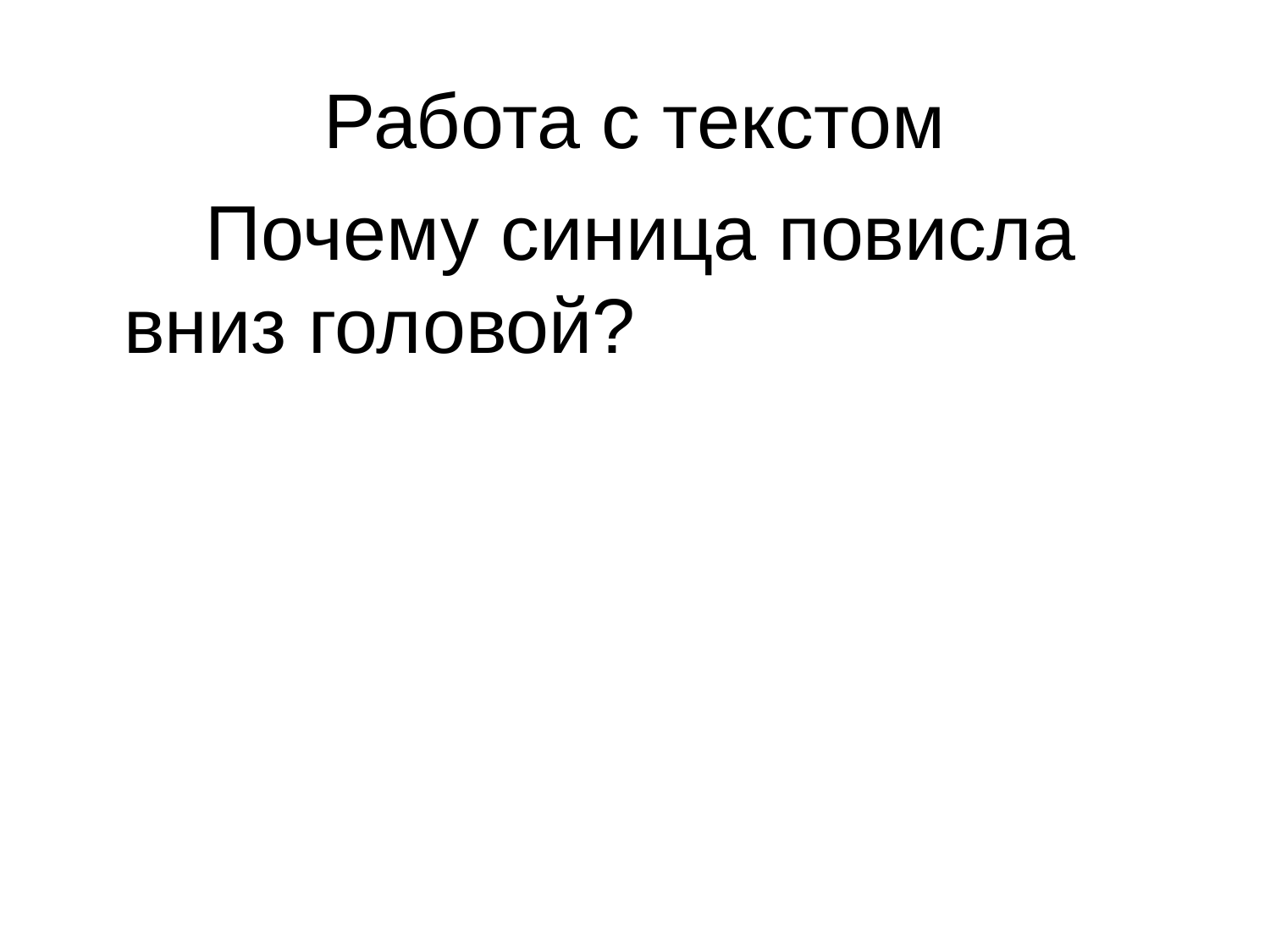

# Работа с текстом
      Почему синица повисла вниз головой?